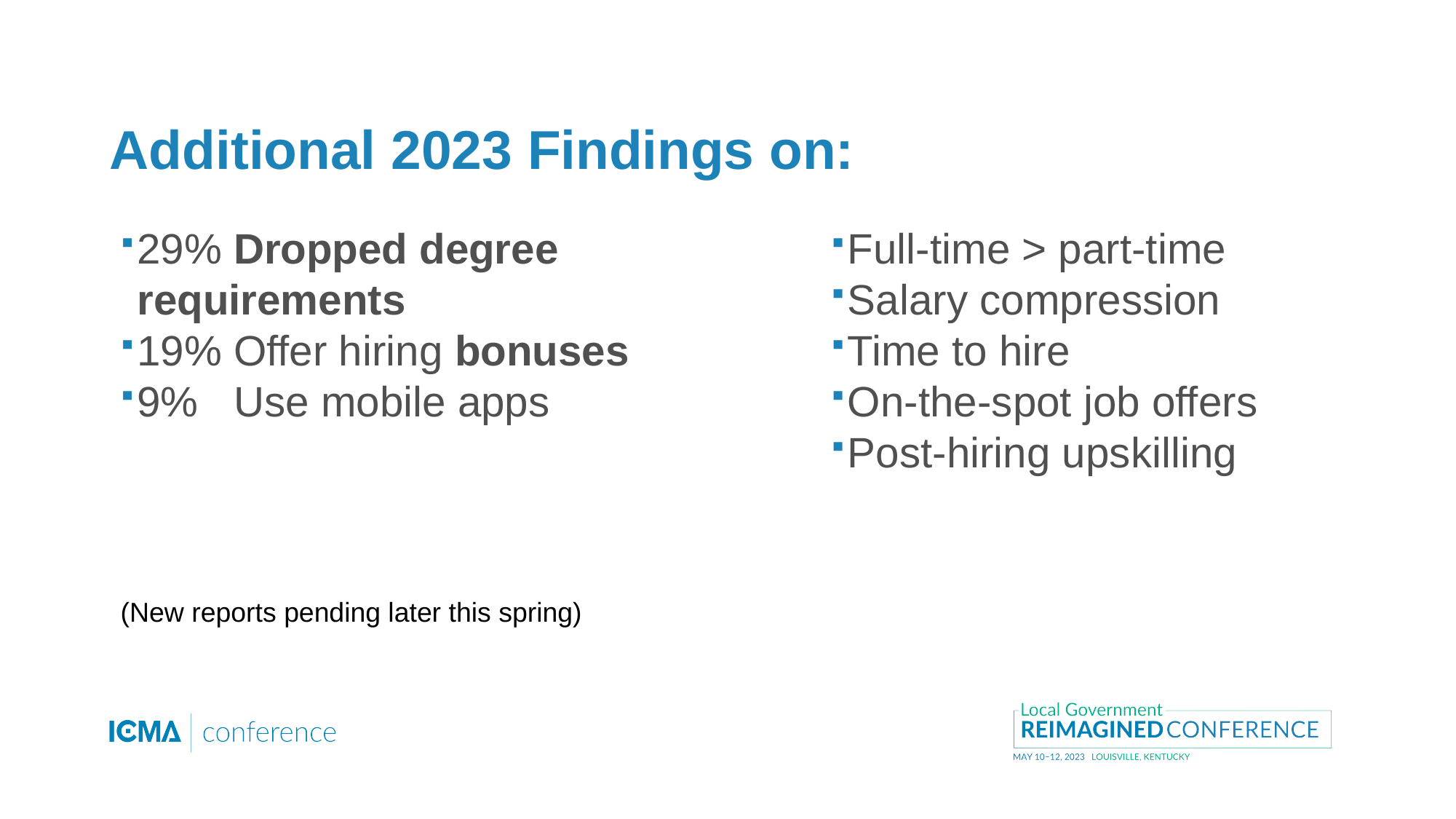

# Additional 2023 Findings on:
29% Dropped degree requirements
19% Offer hiring bonuses
9%   Use mobile apps

Full-time > part-time
Salary compression
Time to hire
On-the-spot job offers
Post-hiring upskilling

(New reports pending later this spring)